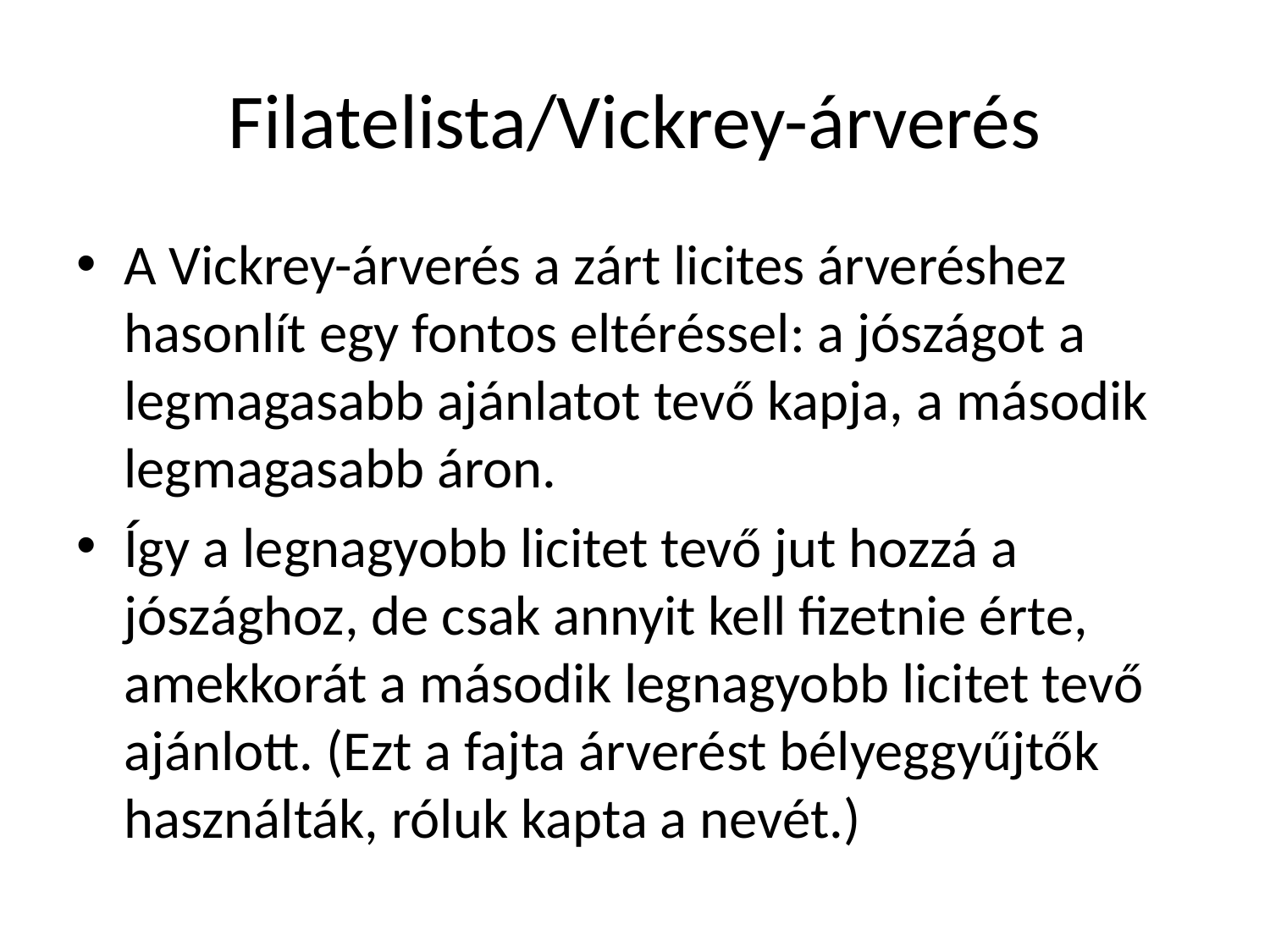

# Filatelista/Vickrey-árverés
A Vickrey-árverés a zárt licites árveréshez hasonlít egy fontos eltéréssel: a jószágot a legmagasabb ajánlatot tevő kapja, a második legmagasabb áron.
Így a legnagyobb licitet tevő jut hozzá a jószághoz, de csak annyit kell fizetnie érte, amekkorát a második legnagyobb licitet tevő ajánlott. (Ezt a fajta árverést bélyeggyűjtők használták, róluk kapta a nevét.)